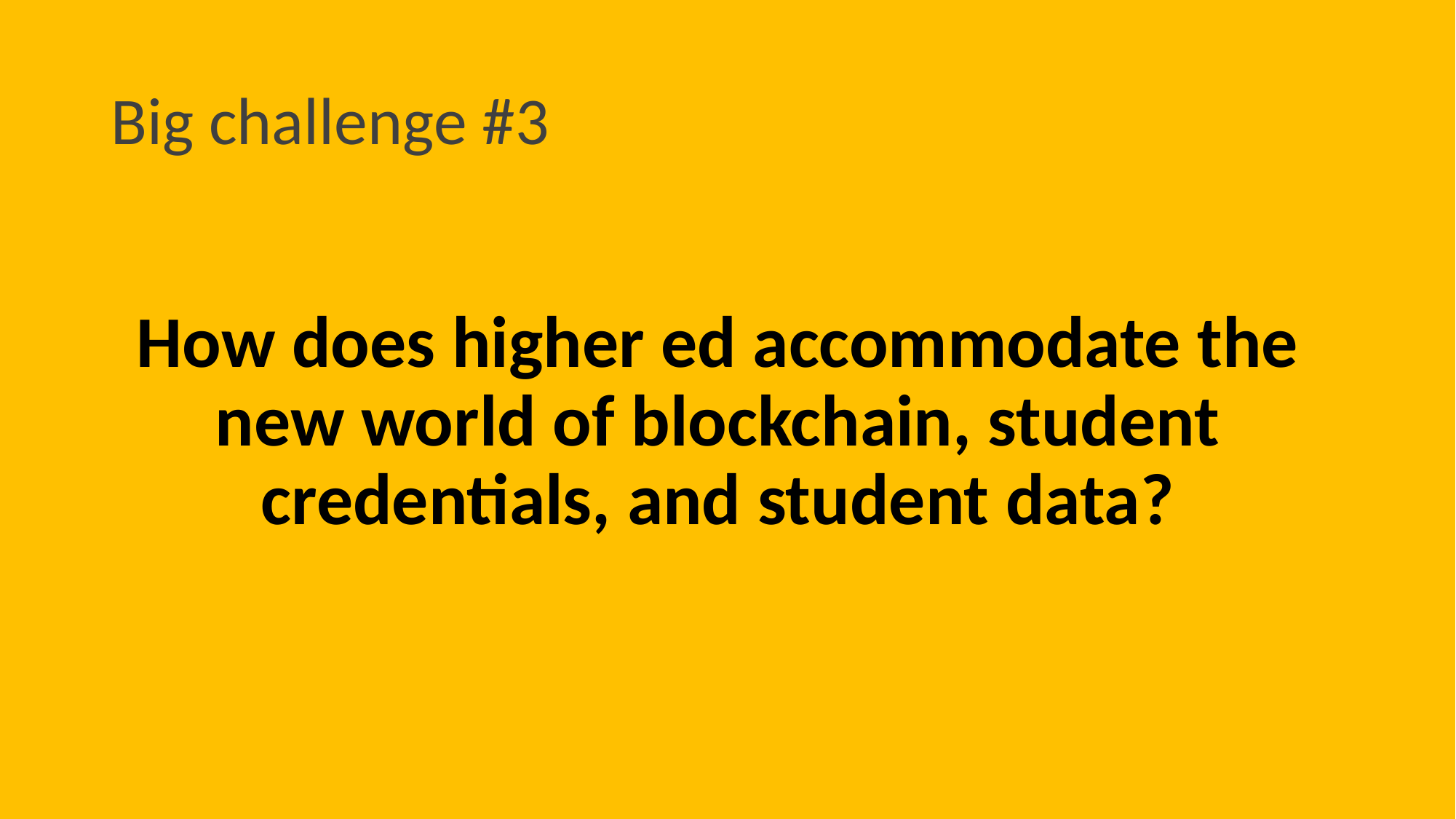

# Big challenge #3
How does higher ed accommodate the new world of blockchain, student credentials, and student data?